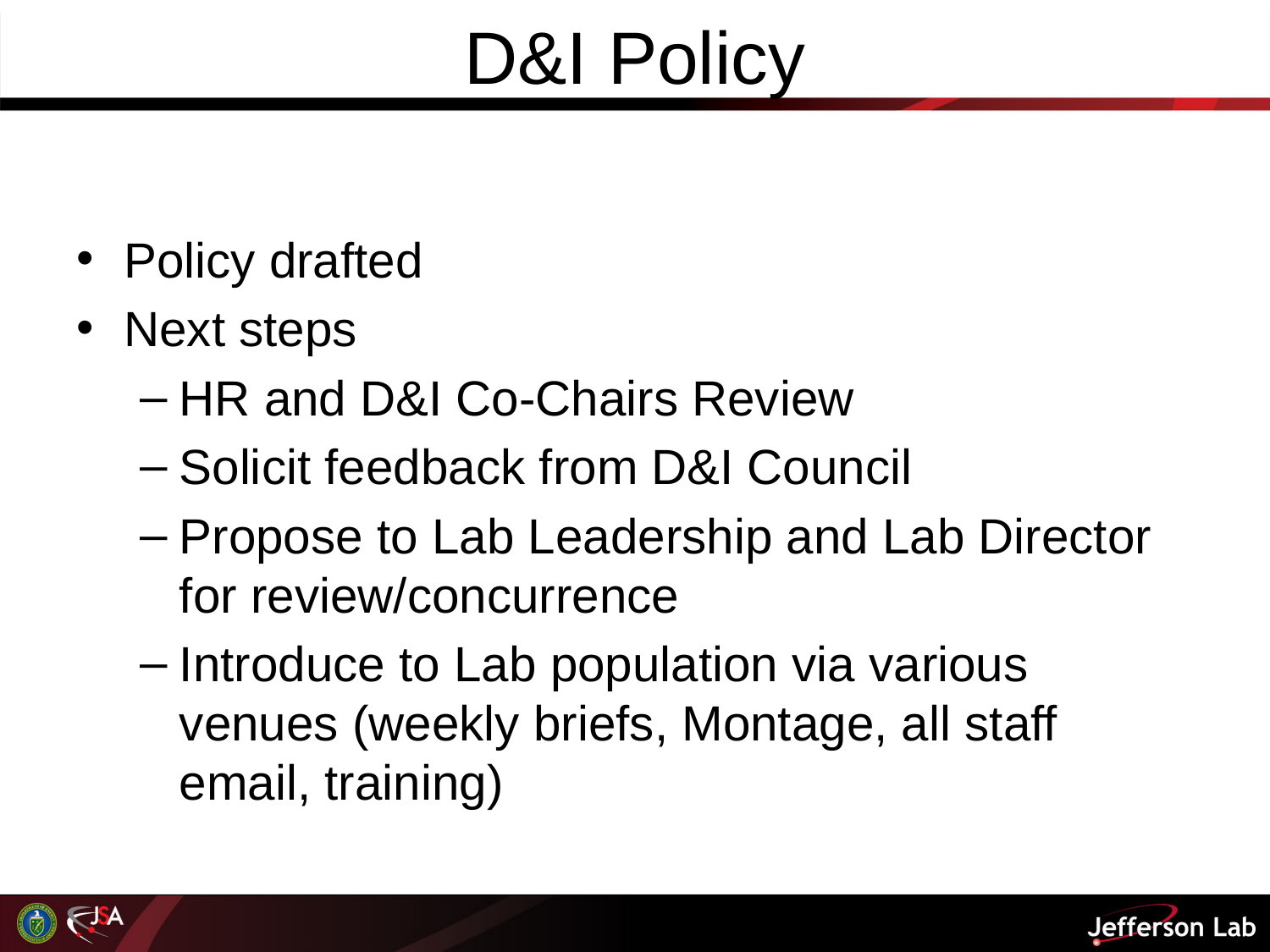

# D&I Policy
Policy drafted
Next steps
HR and D&I Co-Chairs Review
Solicit feedback from D&I Council
Propose to Lab Leadership and Lab Director for review/concurrence
Introduce to Lab population via various venues (weekly briefs, Montage, all staff email, training)